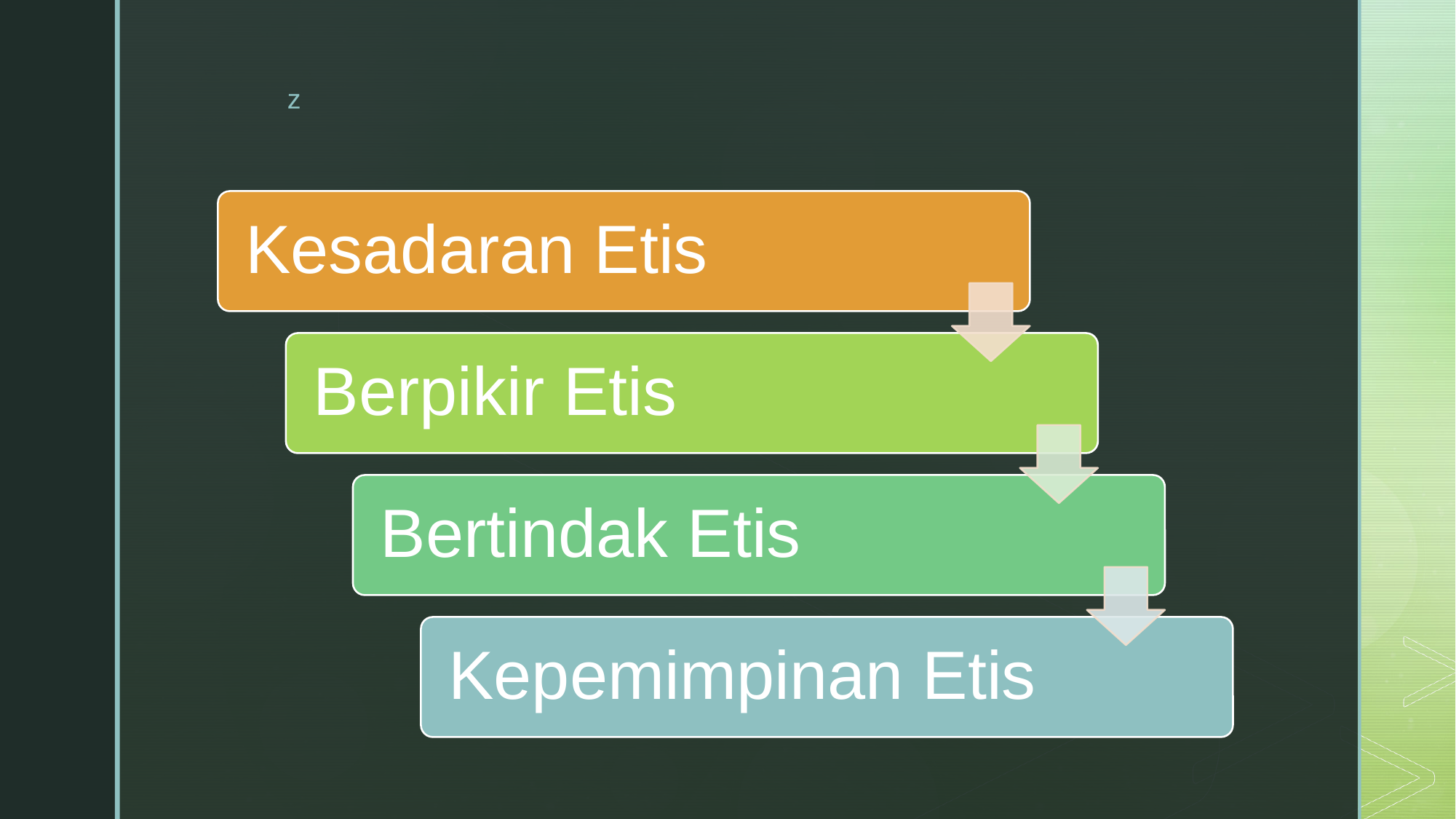

Kesadaran Etis
Berpikir Etis
Bertindak Etis
Kepemimpinan Etis